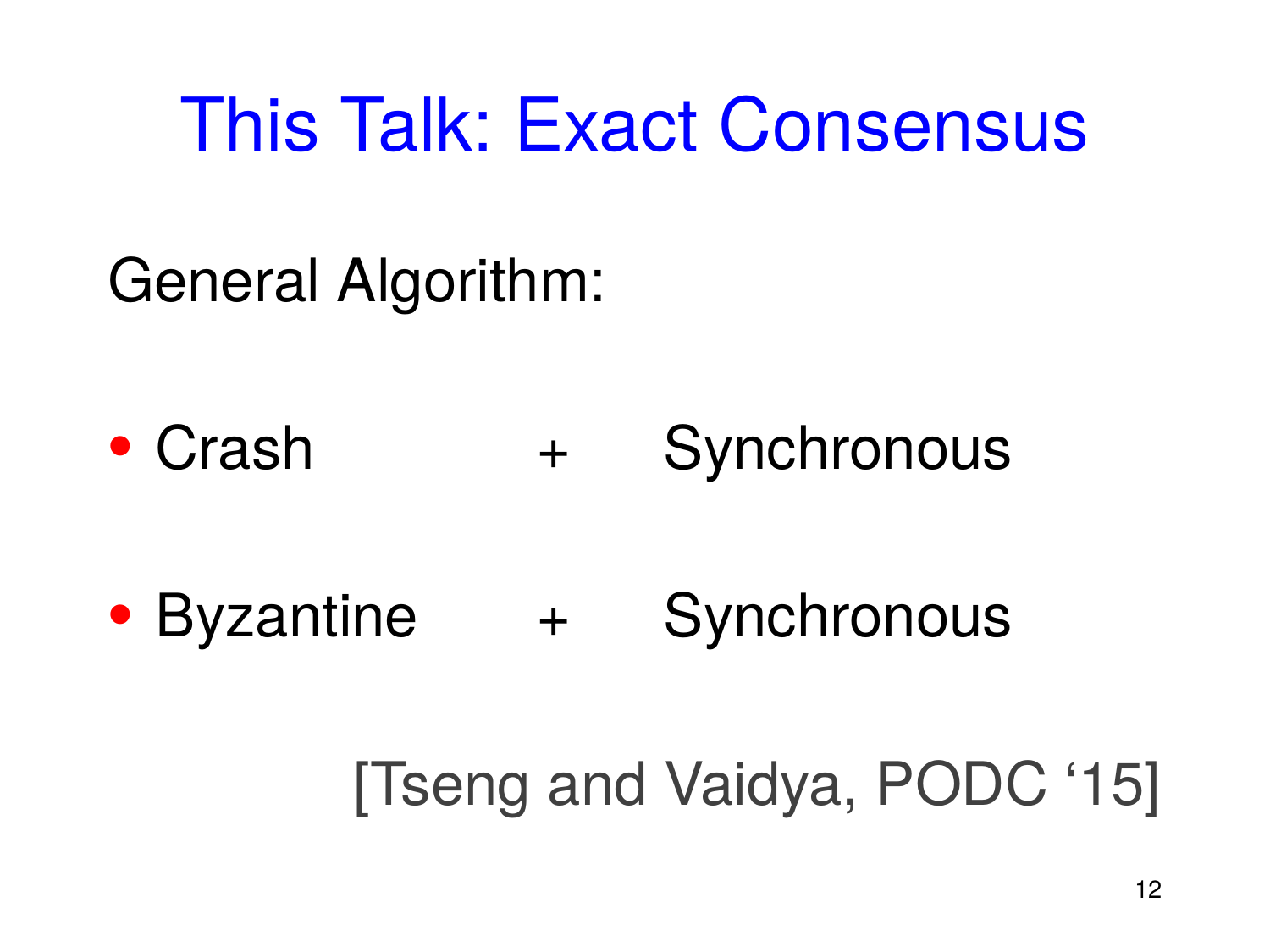

# This Talk: Exact Consensus
General Algorithm:

Crash		+ 	Synchronous

Byzantine 	+ 	Synchronous

[Tseng and Vaidya, PODC ‘15]
12